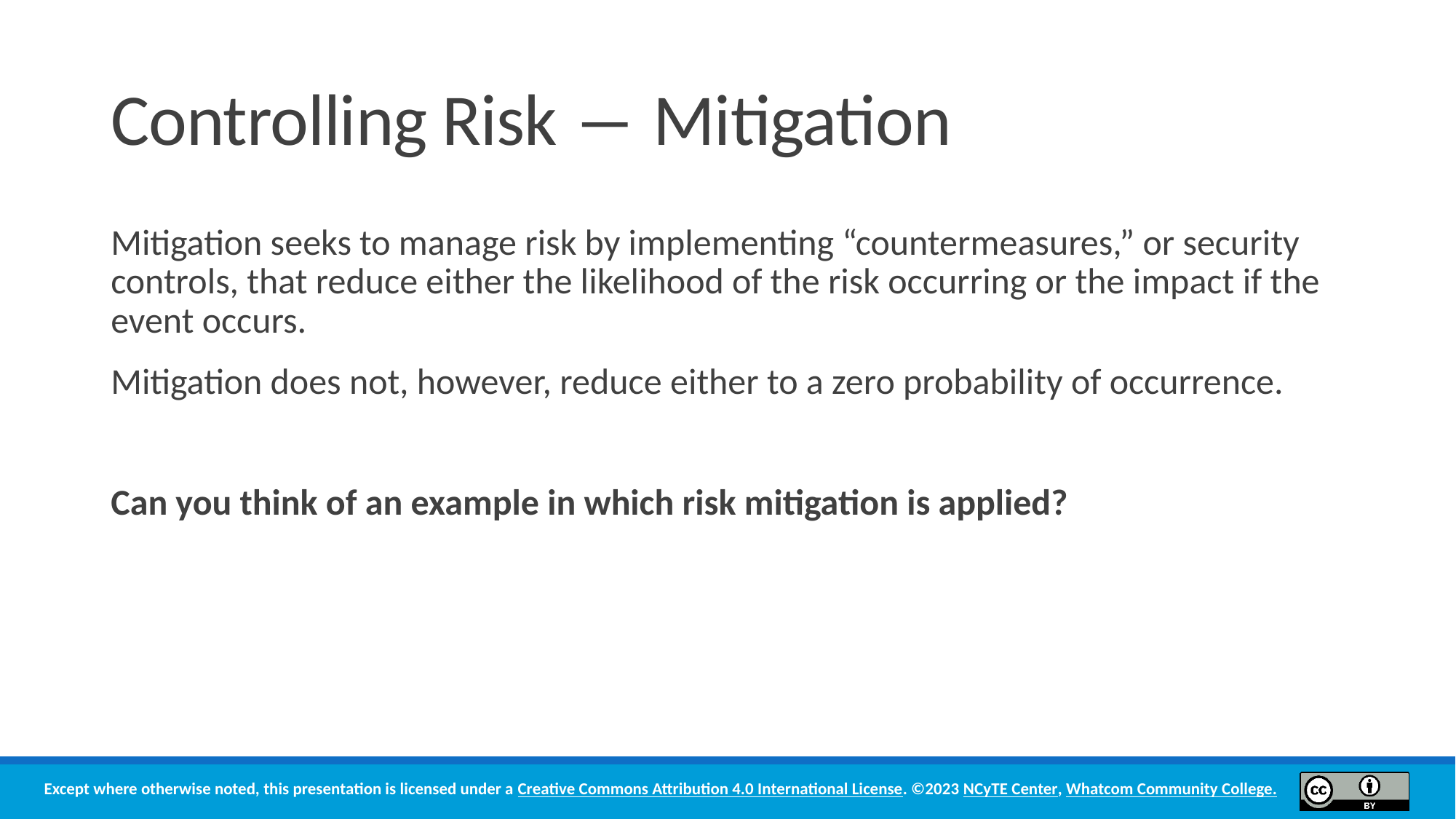

# Controlling Risk ― Mitigation
Mitigation seeks to manage risk by implementing “countermeasures,” or security controls, that reduce either the likelihood of the risk occurring or the impact if the event occurs.
Mitigation does not, however, reduce either to a zero probability of occurrence.

Can you think of an example in which risk mitigation is applied?